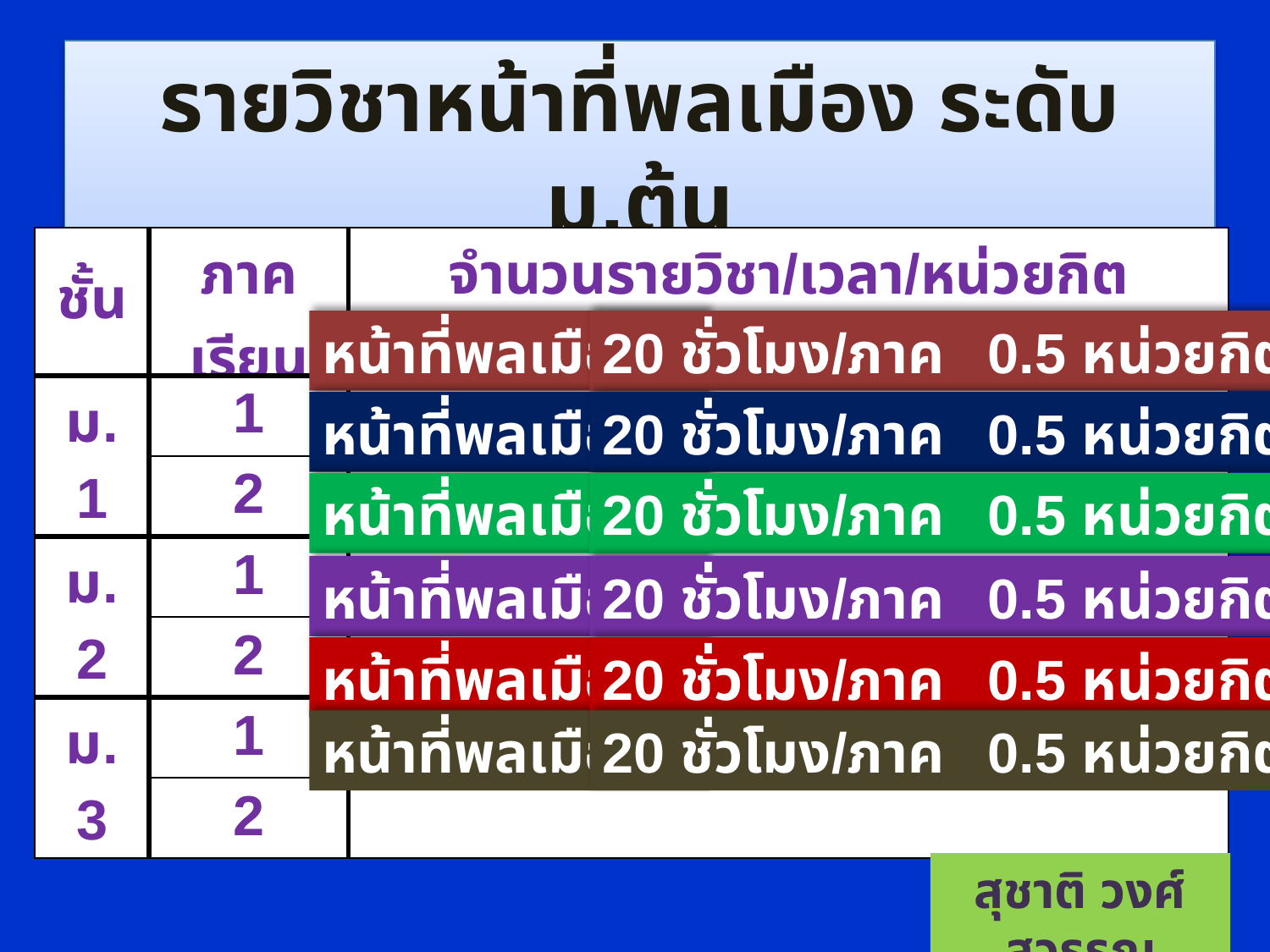

รายวิชาหน้าที่พลเมือง ระดับ ม.ต้น
| ชั้น | ภาคเรียน | จำนวนรายวิชา/เวลา/หน่วยกิต |
| --- | --- | --- |
| ม. 1 | 1 |  |
|  | 2 |  |
| ม. 2 | 1 |  |
|  | 2 |  |
| ม. 3 | 1 |  |
|  | 2 |  |
20 ชั่วโมง/ภาค   0.5 หน่วยกิต
หน้าที่พลเมือง 1
20 ชั่วโมง/ภาค   0.5 หน่วยกิต
หน้าที่พลเมือง 2
20 ชั่วโมง/ภาค   0.5 หน่วยกิต
หน้าที่พลเมือง 3
หน้าที่พลเมือง 4
20 ชั่วโมง/ภาค   0.5 หน่วยกิต
หน้าที่พลเมือง 5
20 ชั่วโมง/ภาค   0.5 หน่วยกิต
20 ชั่วโมง/ภาค   0.5 หน่วยกิต
หน้าที่พลเมือง 6
สุชาติ วงศ์สุวรรณ